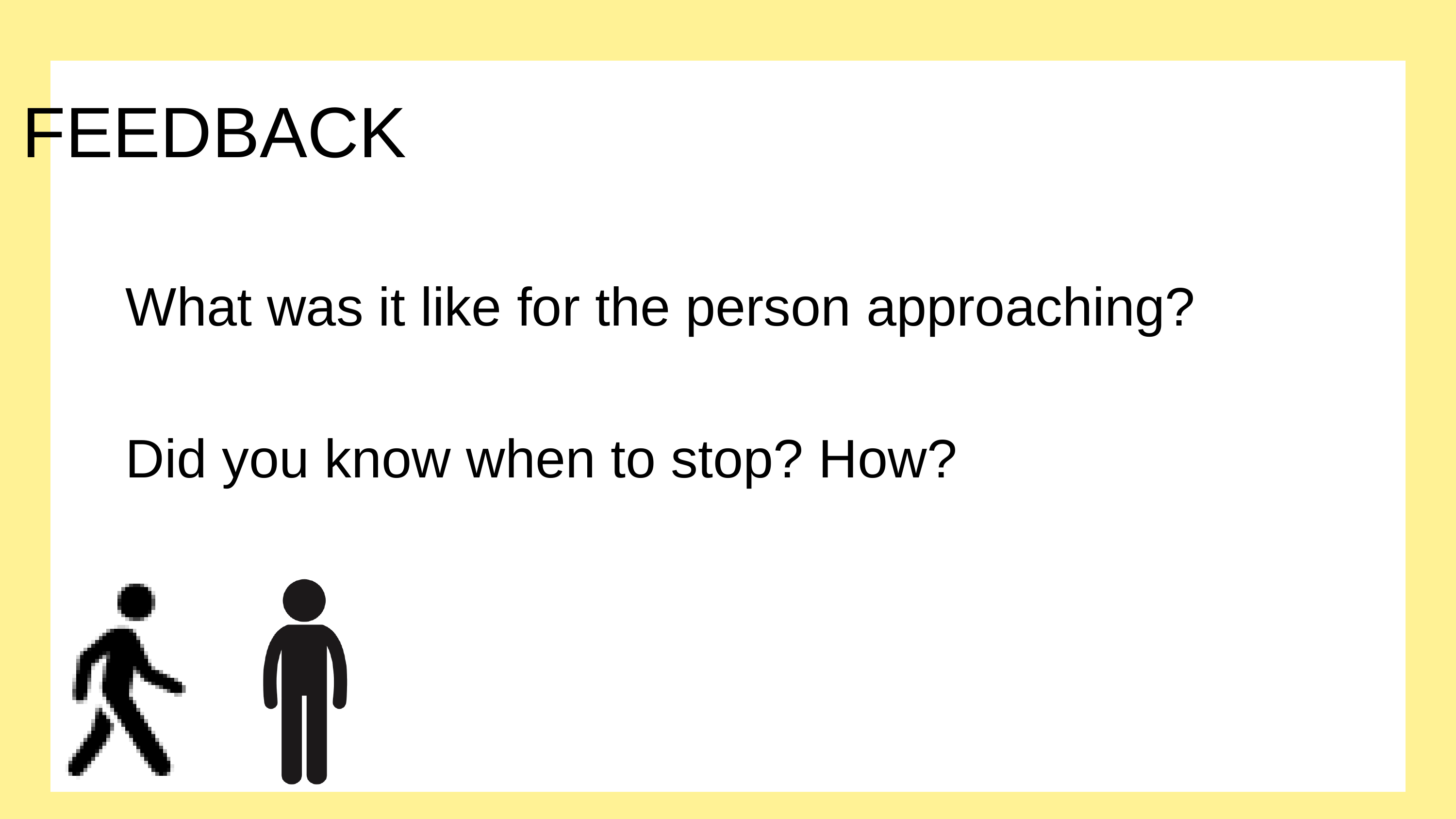

FEEDBACK
What was it like for the person approaching?

Did you know when to stop? How?